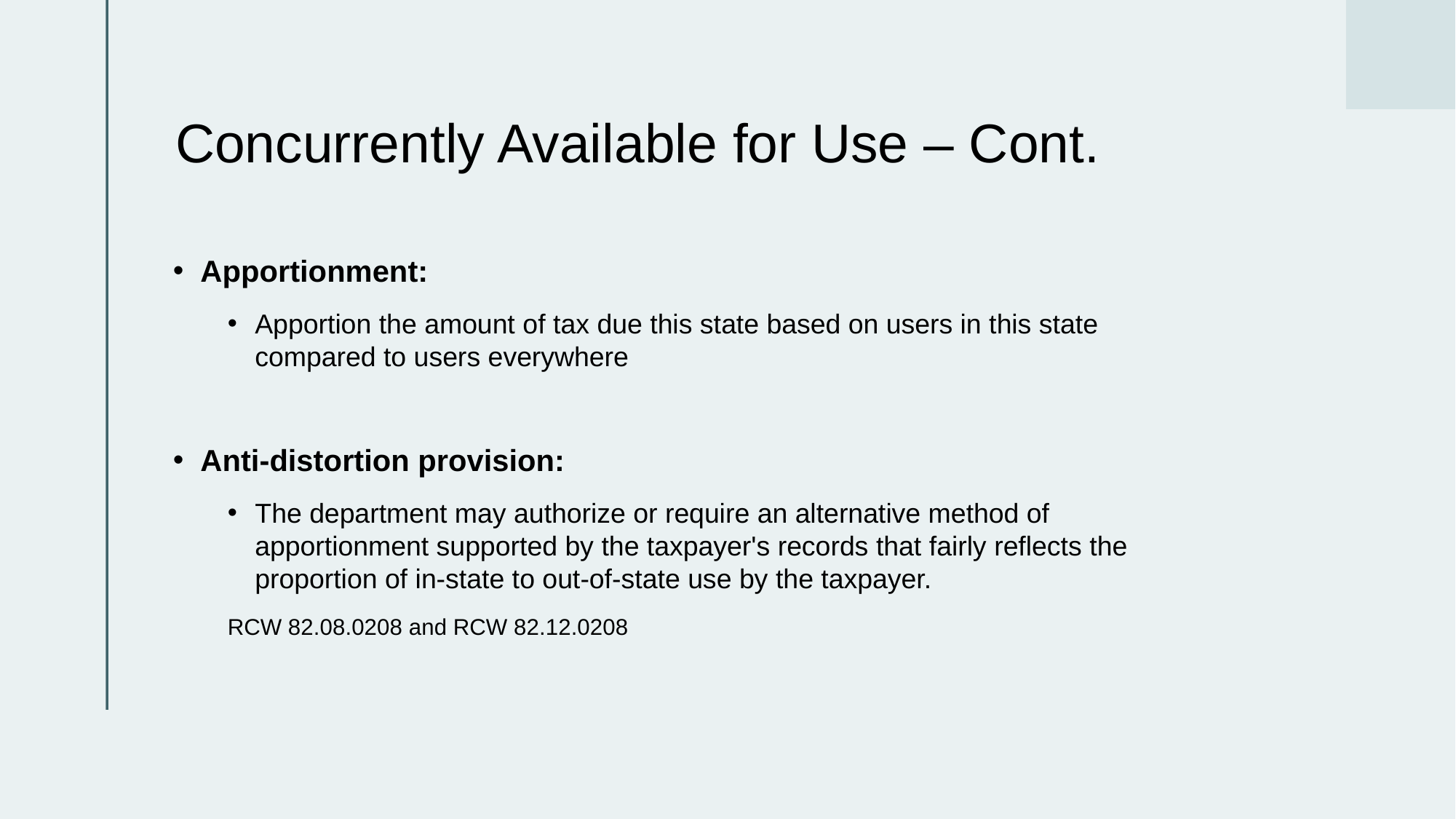

# Concurrently Available for Use – Cont.
Apportionment:
Apportion the amount of tax due this state based on users in this state compared to users everywhere

Anti-distortion provision:
The department may authorize or require an alternative method of apportionment supported by the taxpayer's records that fairly reflects the proportion of in-state to out-of-state use by the taxpayer.
RCW 82.08.0208 and RCW 82.12.0208